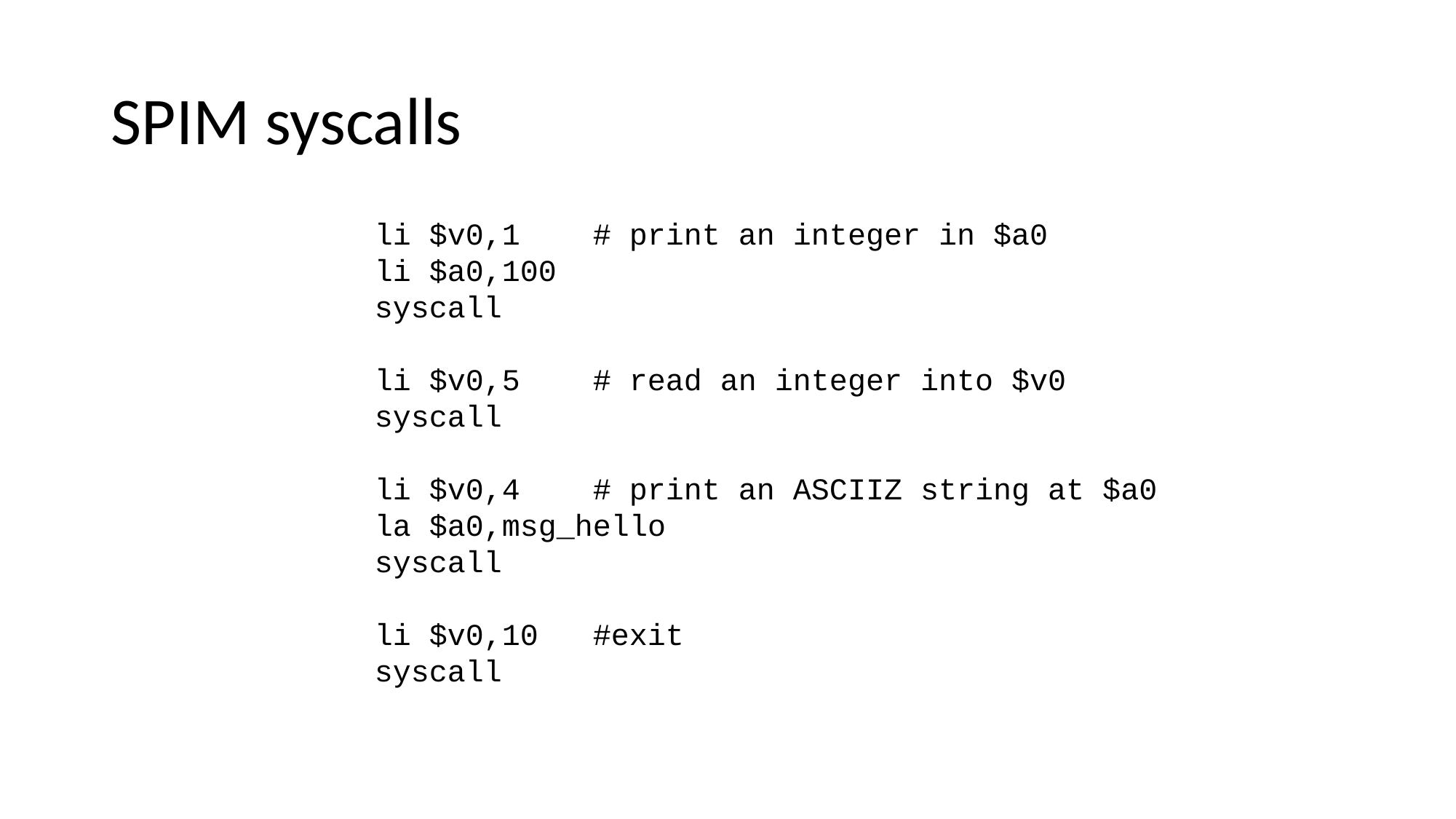

# SPIM syscalls

	li $v0,1	# print an integer in $a0
	li $a0,100
	syscall

	li $v0,5	# read an integer into $v0
	syscall

	li $v0,4	# print an ASCIIZ string at $a0
	la $a0,msg_hello
	syscall

	li $v0,10 	#exit
	syscall